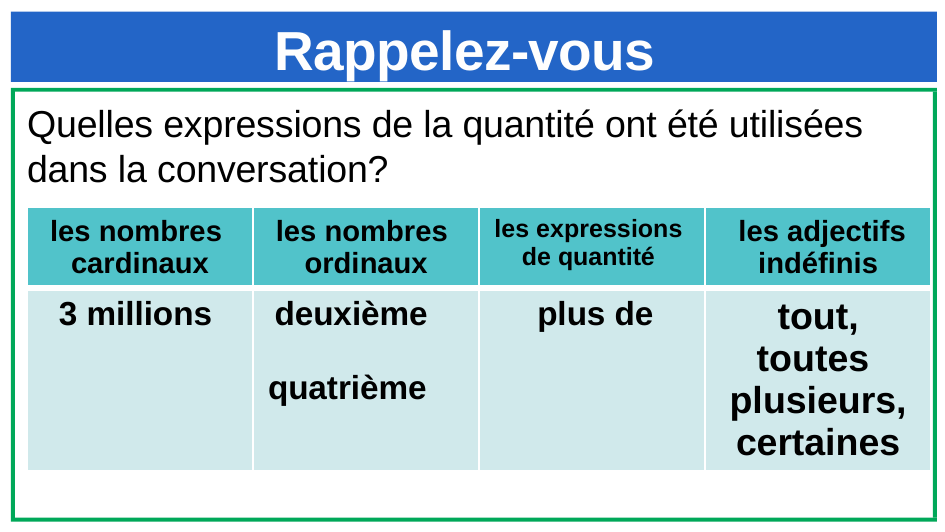

# Rappelez-vous
Quelles expressions de la quantité ont été utilisées
dans la conversation?
| les nombres cardinaux | les nombres ordinaux | les expressions de quantité | les adjectifs indéﬁnis |
| --- | --- | --- | --- |
| 3 millions | deuxième quatrième | plus de | tout, toutes plusieurs, certaines |